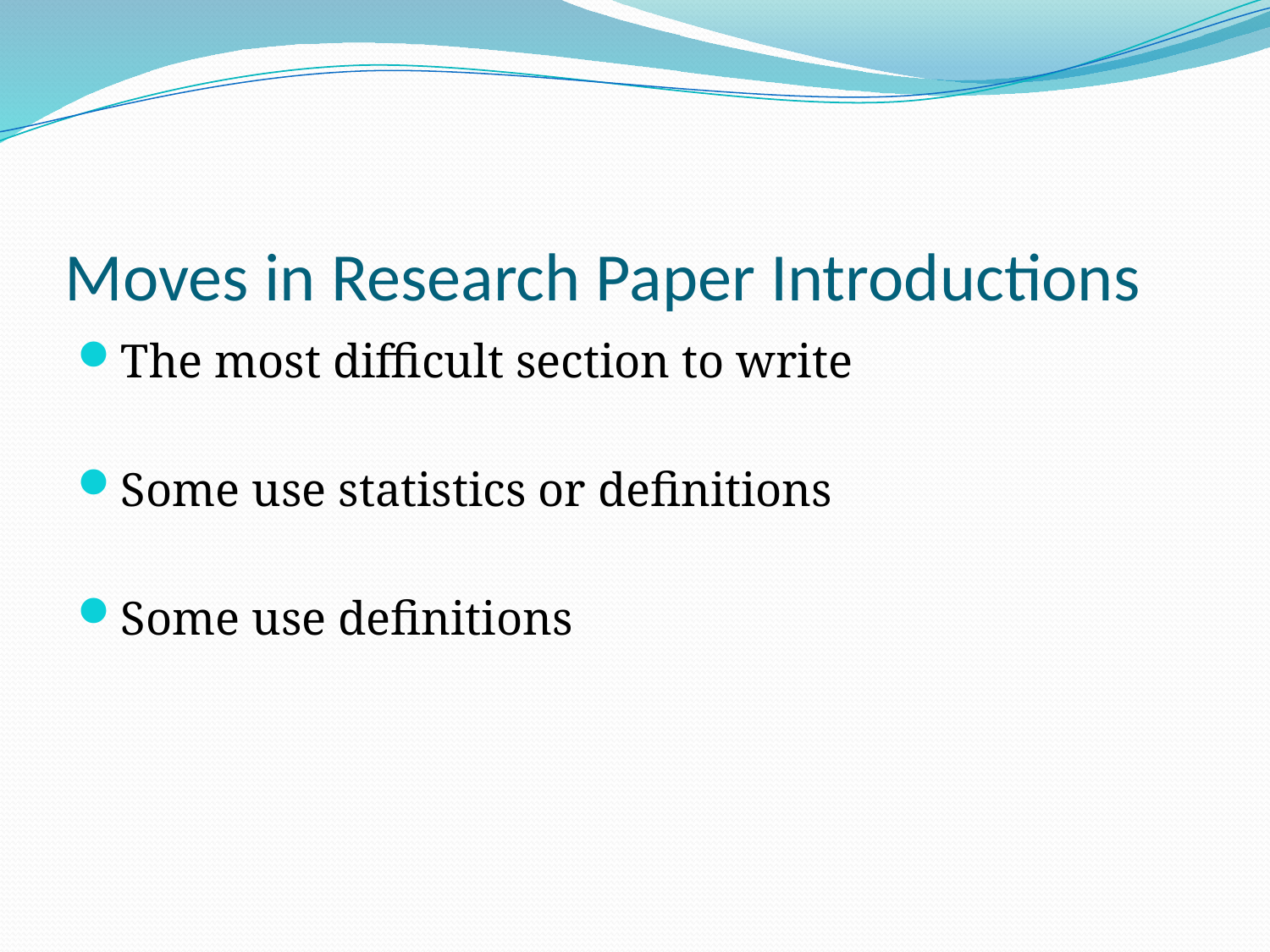

# Moves in Research Paper Introductions
The most difficult section to write

Some use statistics or definitions

Some use definitions